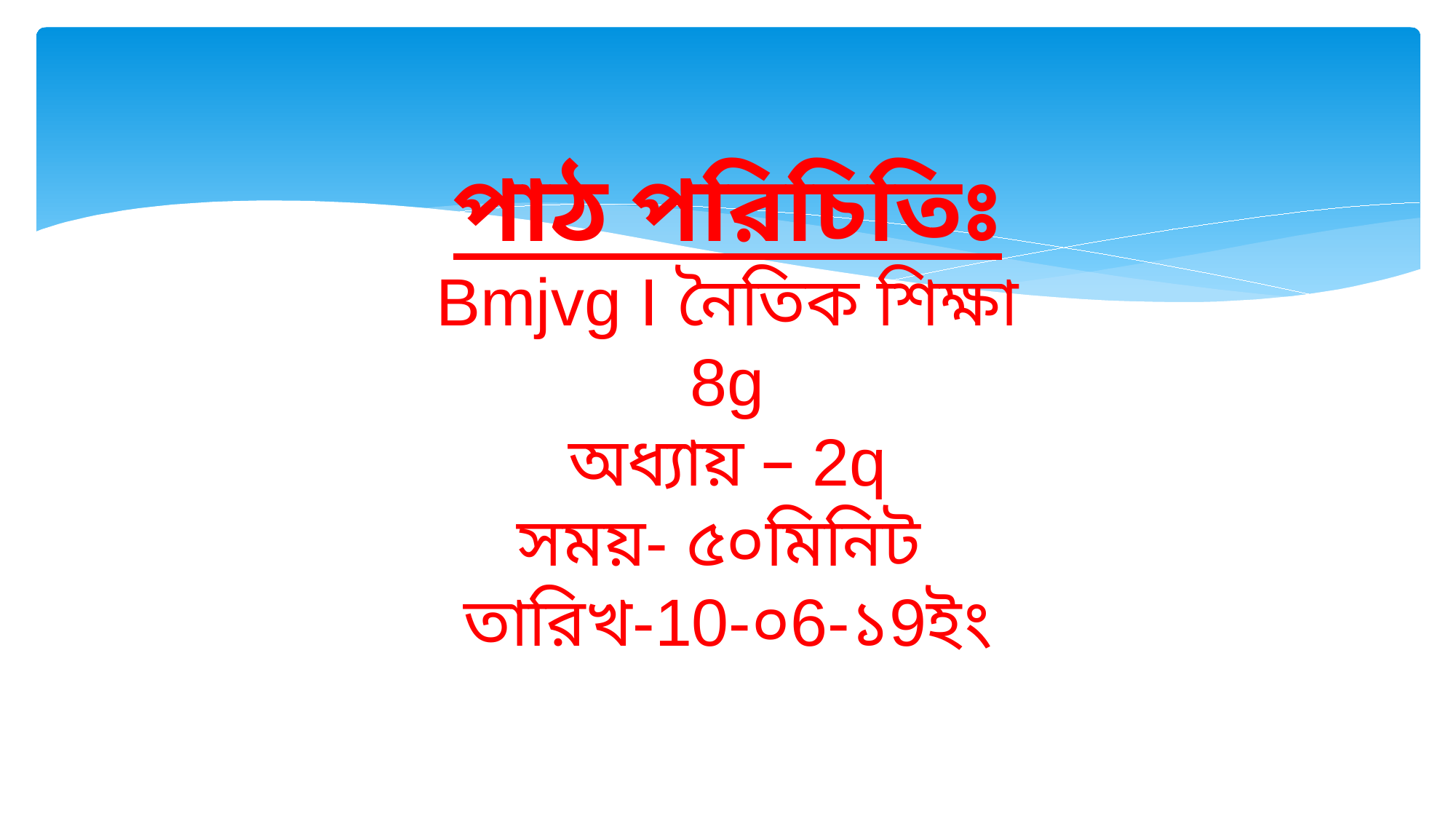

# পাঠ পরিচিতিঃ Bmjvg I নৈতিক শিক্ষা 8g অধ্যায় – 2q সময়- ৫০মিনিট তারিখ-10-০6-১9ইং